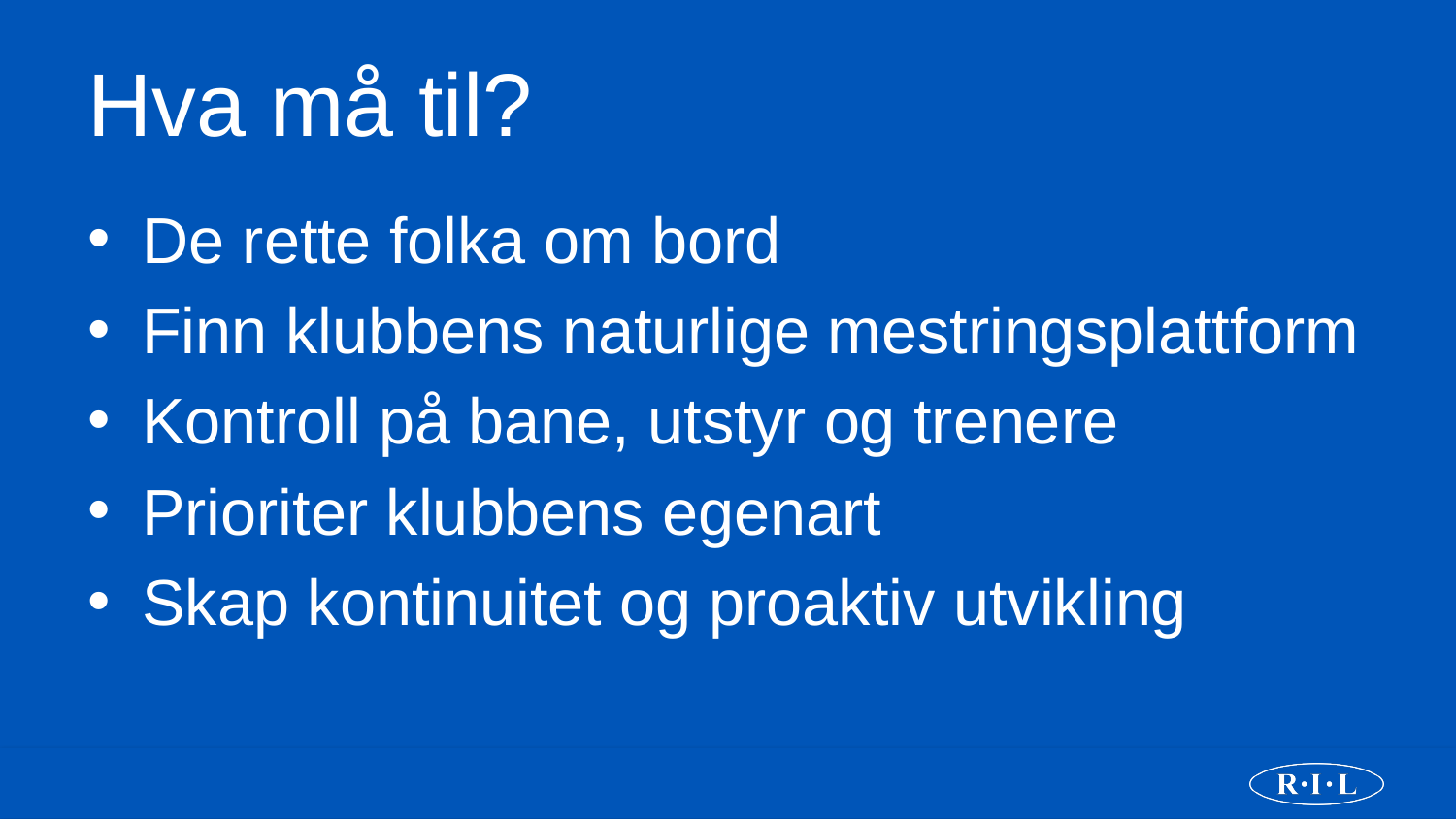

# Hva må til?
De rette folka om bord
Finn klubbens naturlige mestringsplattform
Kontroll på bane, utstyr og trenere
Prioriter klubbens egenart
Skap kontinuitet og proaktiv utvikling